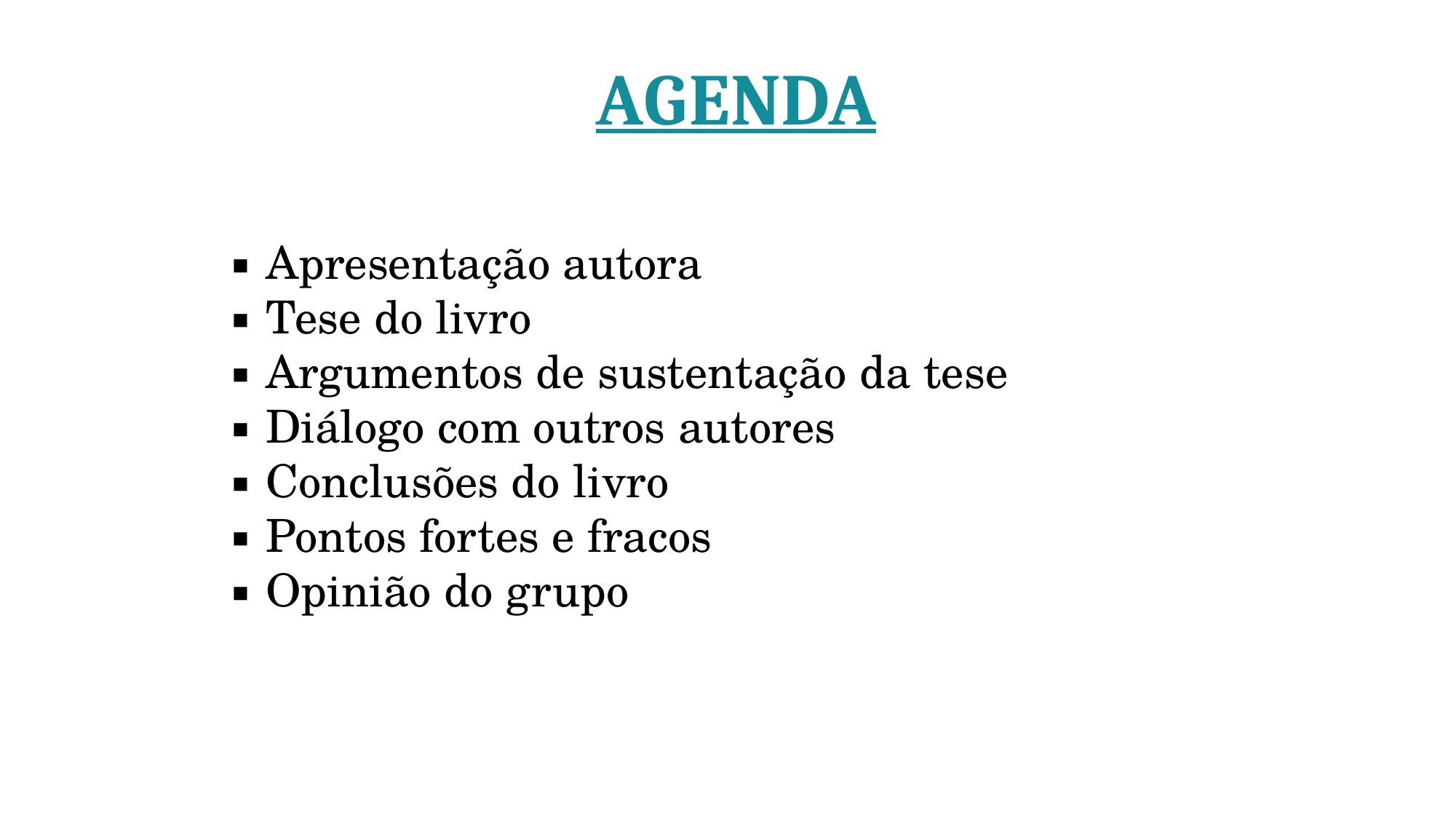

AGENDA

Apresentação autora
Tese do livro
Argumentos de sustentação da tese
Diálogo com outros autores
Conclusões do livro
Pontos fortes e fracos
Opinião do grupo